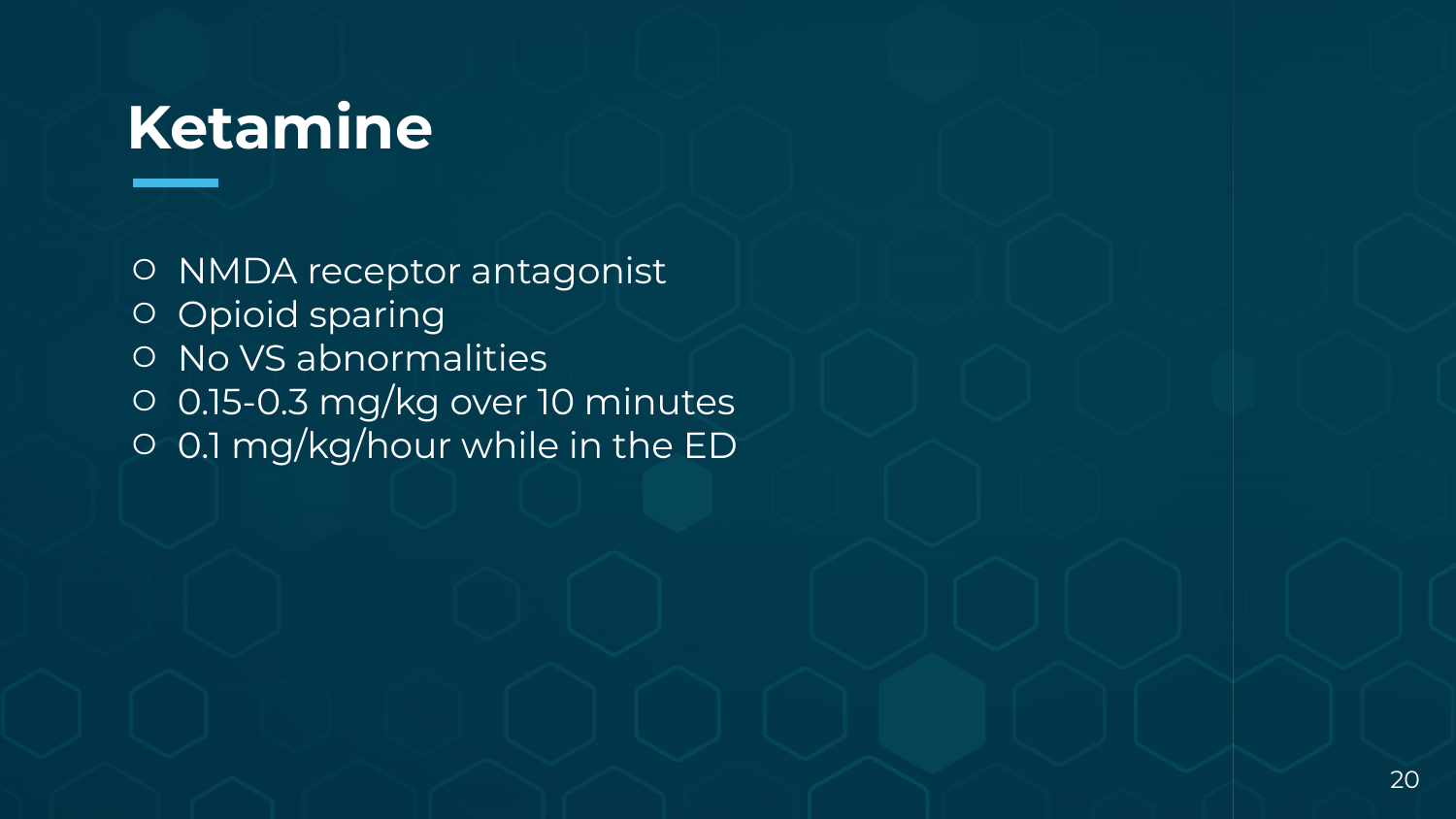

Ketamine
NMDA receptor antagonist
Opioid sparing
No VS abnormalities
0.15-0.3 mg/kg over 10 minutes
0.1 mg/kg/hour while in the ED